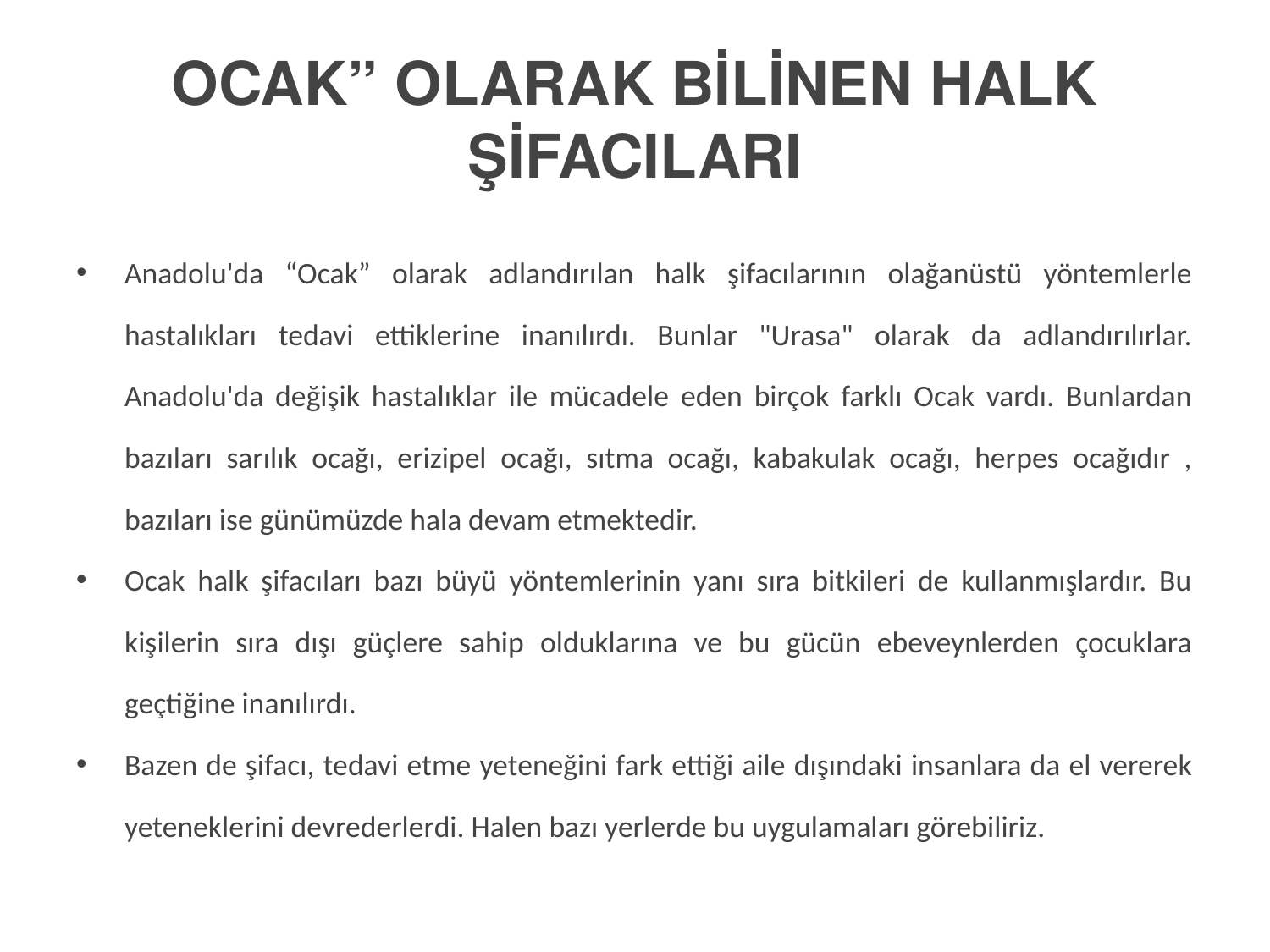

# OCAK” OLARAK BİLİNEN HALK ŞİFACILARI
Anadolu'da “Ocak” olarak adlandırılan halk şifacılarının olağanüstü yöntemlerle hastalıkları tedavi ettiklerine inanılırdı. Bunlar "Urasa" olarak da adlandırılırlar. Anadolu'da değişik hastalıklar ile mücadele eden birçok farklı Ocak vardı. Bunlardan bazıları sarılık ocağı, erizipel ocağı, sıtma ocağı, kabakulak ocağı, herpes ocağıdır , bazıları ise günümüzde hala devam etmektedir.
Ocak halk şifacıları bazı büyü yöntemlerinin yanı sıra bitkileri de kullanmışlardır. Bu kişilerin sıra dışı güçlere sahip olduklarına ve bu gücün ebeveynlerden çocuklara geçtiğine inanılırdı.
Bazen de şifacı, tedavi etme yeteneğini fark ettiği aile dışındaki insanlara da el vererek yeteneklerini devrederlerdi. Halen bazı yerlerde bu uygulamaları görebiliriz.